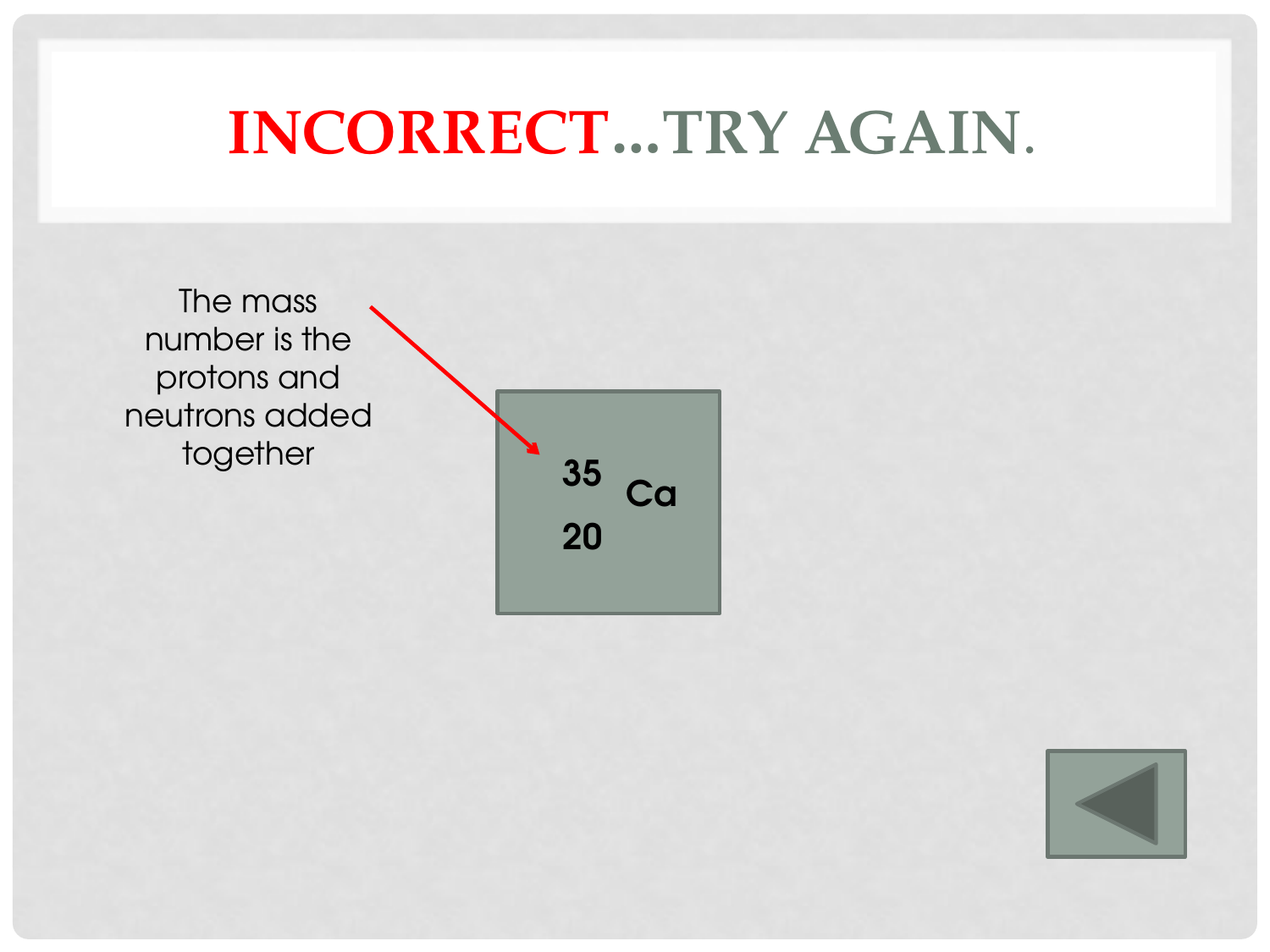

# Incorrect…try again.
The mass number is the protons and neutrons added together

35
Ca
20